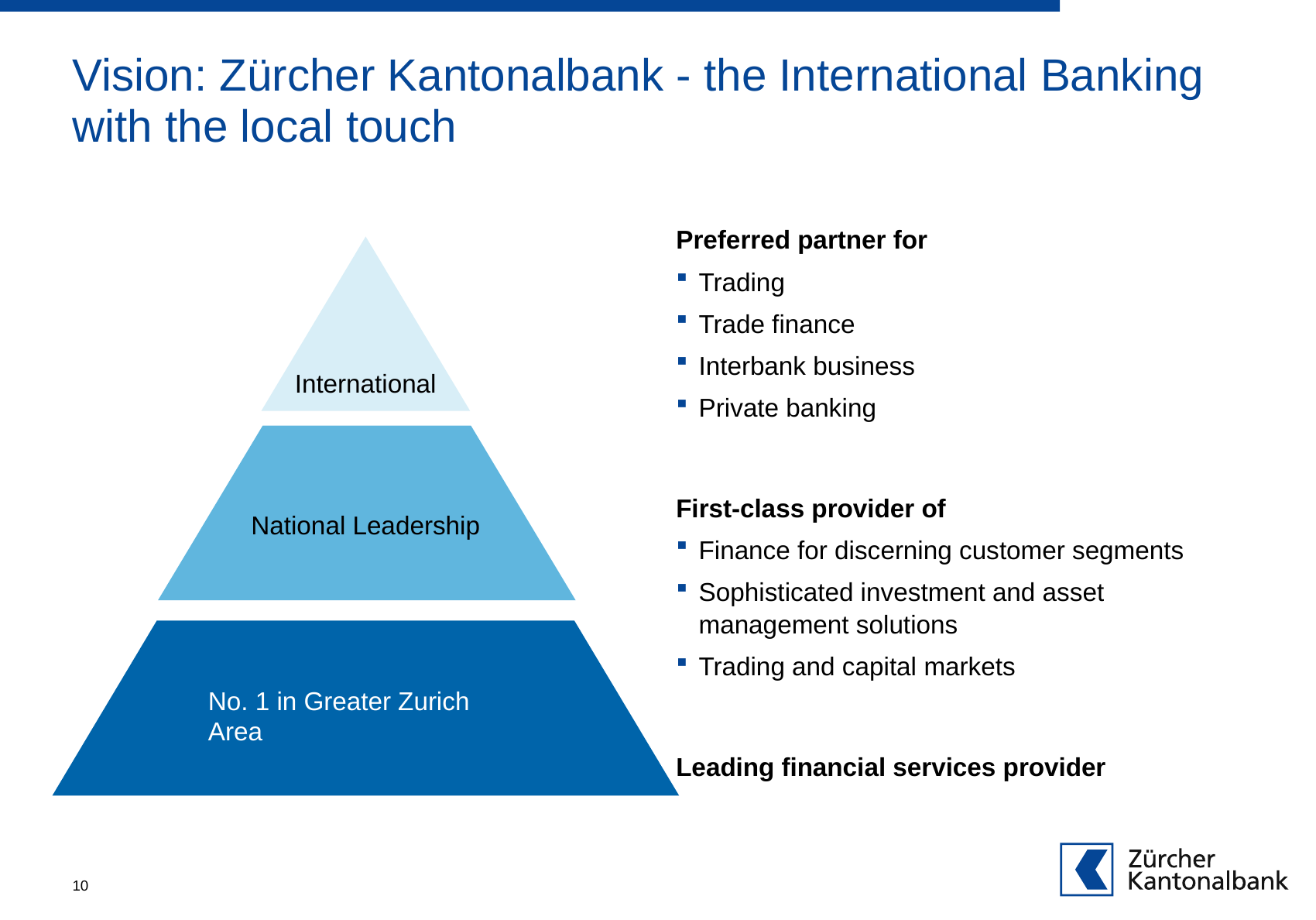

# Vision: Zürcher Kantonalbank - the International Banking with the local touch
Preferred partner for
Trading
Trade finance
Interbank business
Private banking

First-class provider of
Finance for discerning customer segments
Sophisticated investment and asset management solutions
Trading and capital markets

Leading financial services provider

International

National Leadership

No. 1 in Greater Zurich Area
10